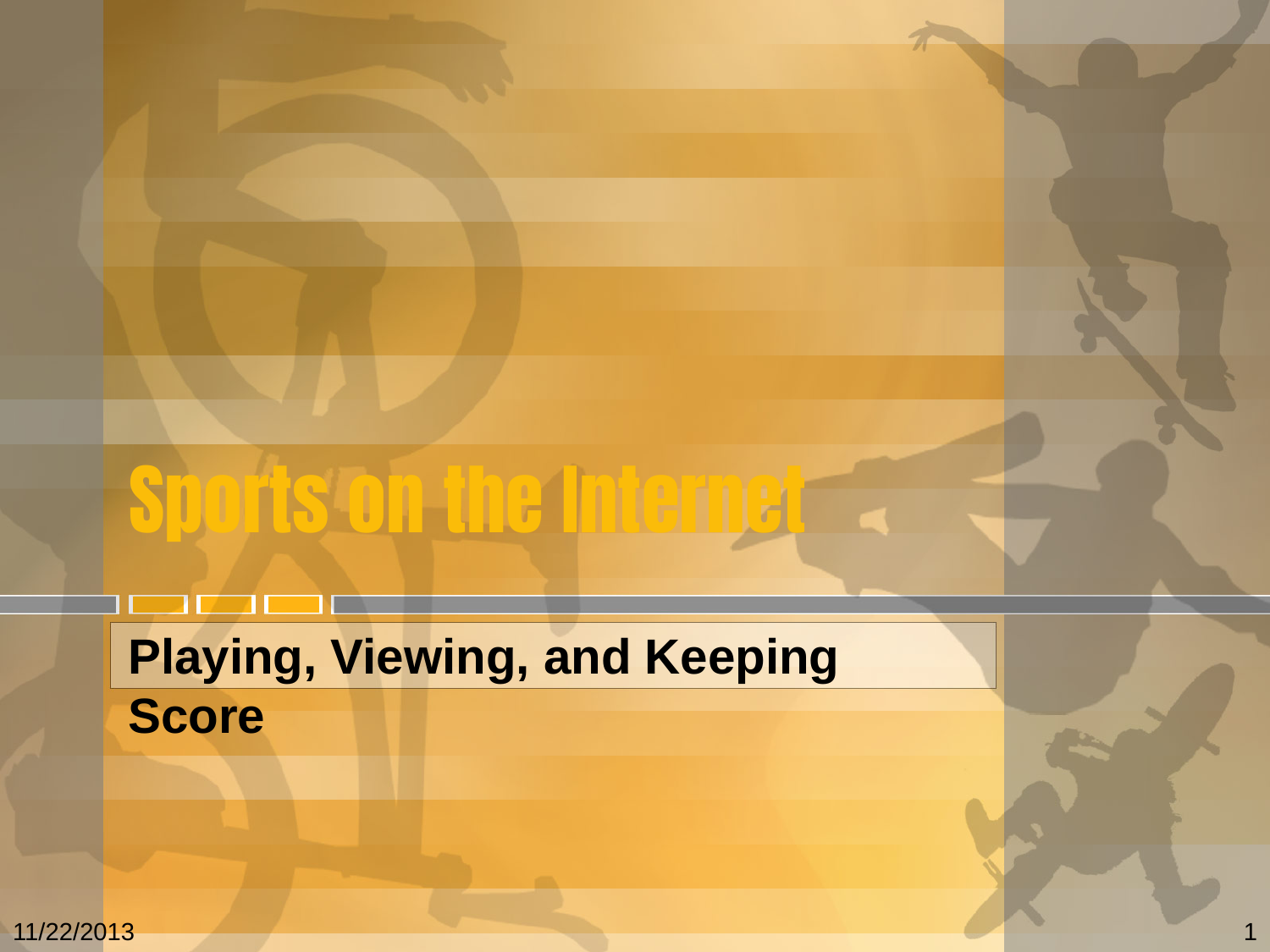

# Sports on the Internet
Playing, Viewing, and Keeping Score
11/22/2013
1